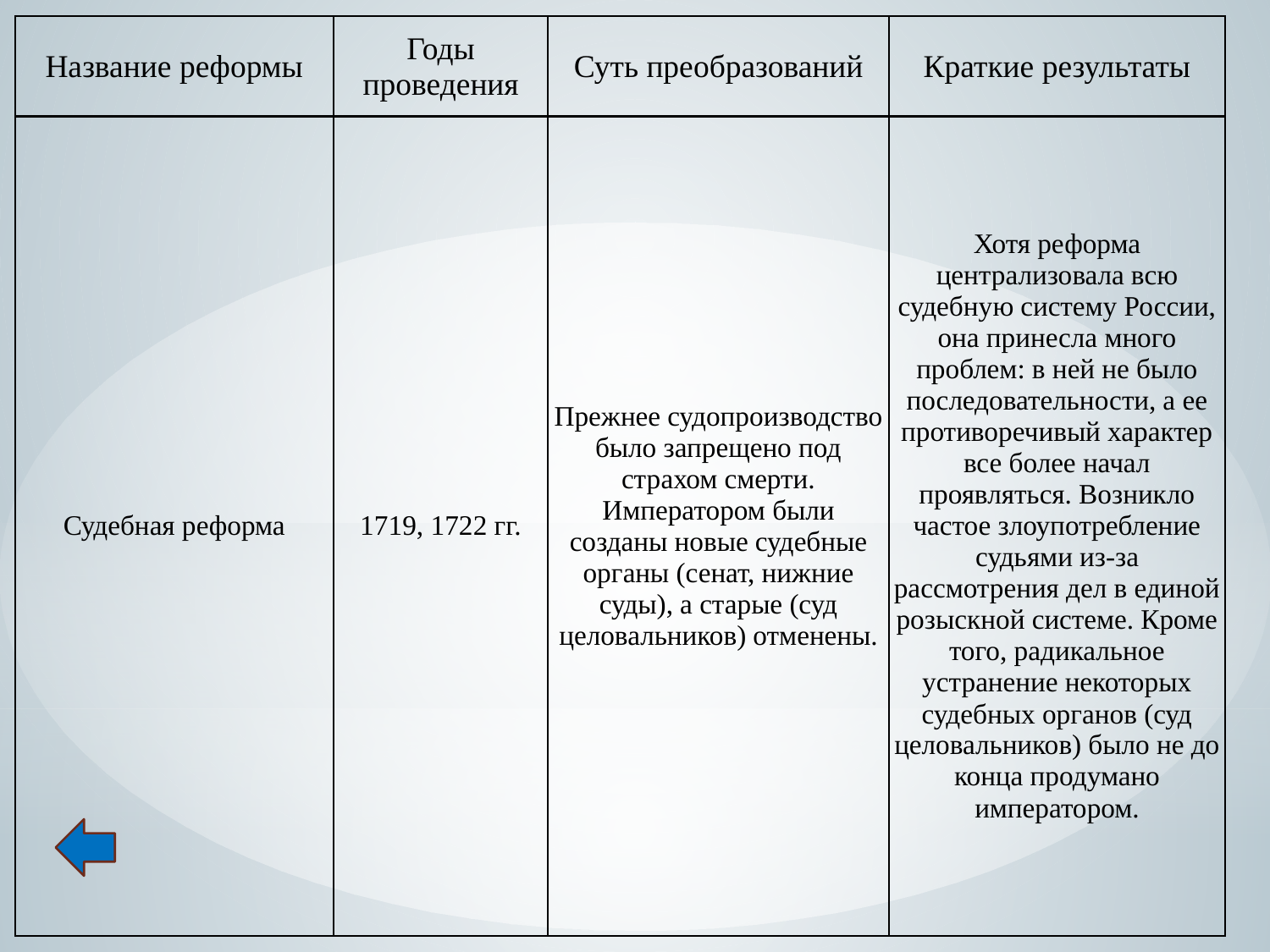

| Название реформы | Годы проведения | Суть преобразований | Краткие результаты |
| --- | --- | --- | --- |
| Судебная реформа | 1719, 1722 гг. | Прежнее судопроизводство было запрещено под страхом смерти. Императором были созданы новые судебные органы (сенат, нижние суды), а старые (суд целовальников) отменены. | Хотя реформа централизовала всю судебную систему России, она принесла много проблем: в ней не было последовательности, а ее противоречивый характер все более начал проявляться. Возникло частое злоупотребление судьями из-за рассмотрения дел в единой розыскной системе. Кроме того, радикальное устранение некоторых судебных органов (суд целовальников) было не до конца продумано императором. |
| --- | --- | --- | --- |